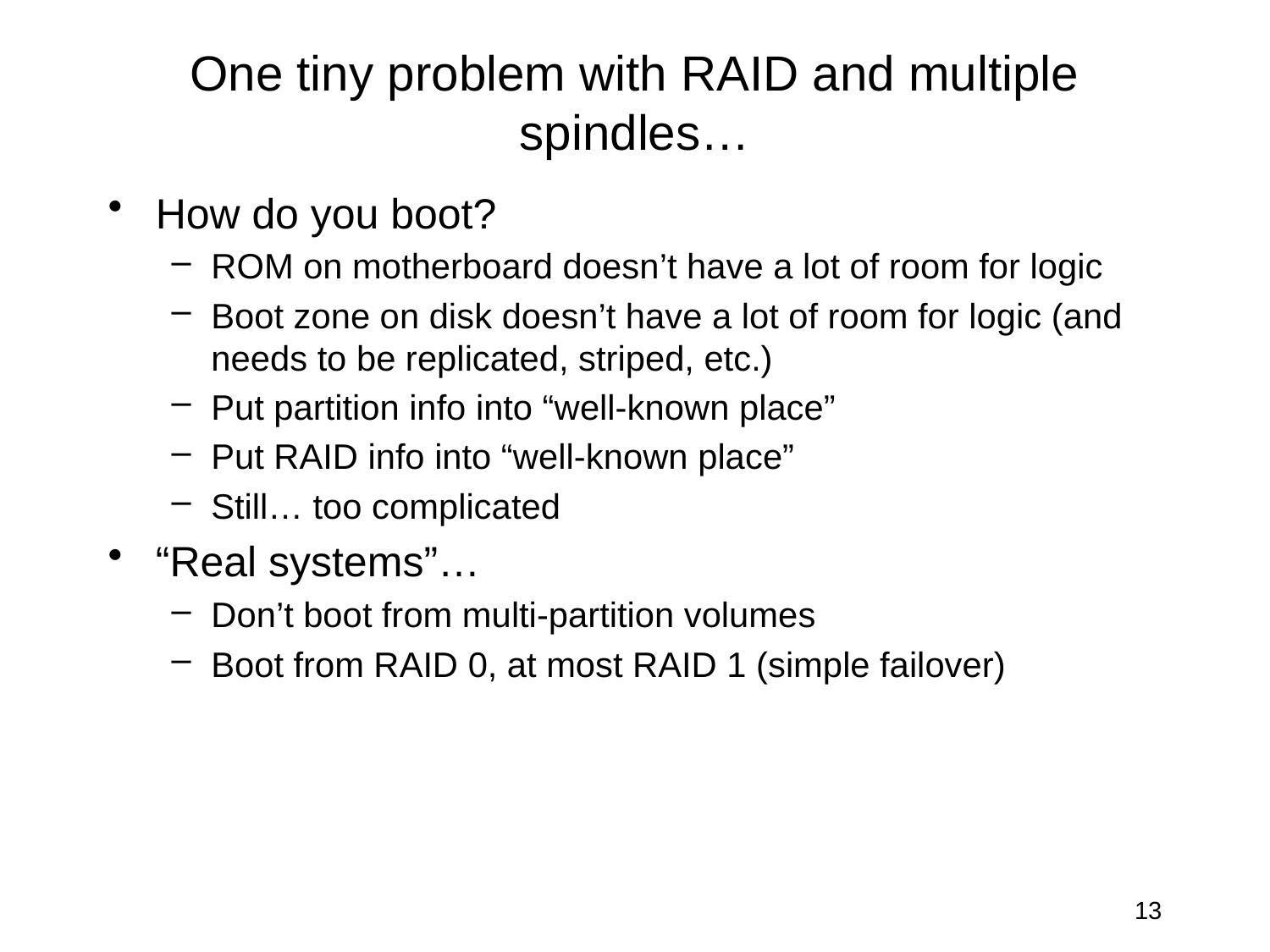

# One tiny problem with RAID and multiple spindles…
How do you boot?
ROM on motherboard doesn’t have a lot of room for logic
Boot zone on disk doesn’t have a lot of room for logic (and needs to be replicated, striped, etc.)
Put partition info into “well-known place”
Put RAID info into “well-known place”
Still… too complicated
“Real systems”…
Don’t boot from multi-partition volumes
Boot from RAID 0, at most RAID 1 (simple failover)
13